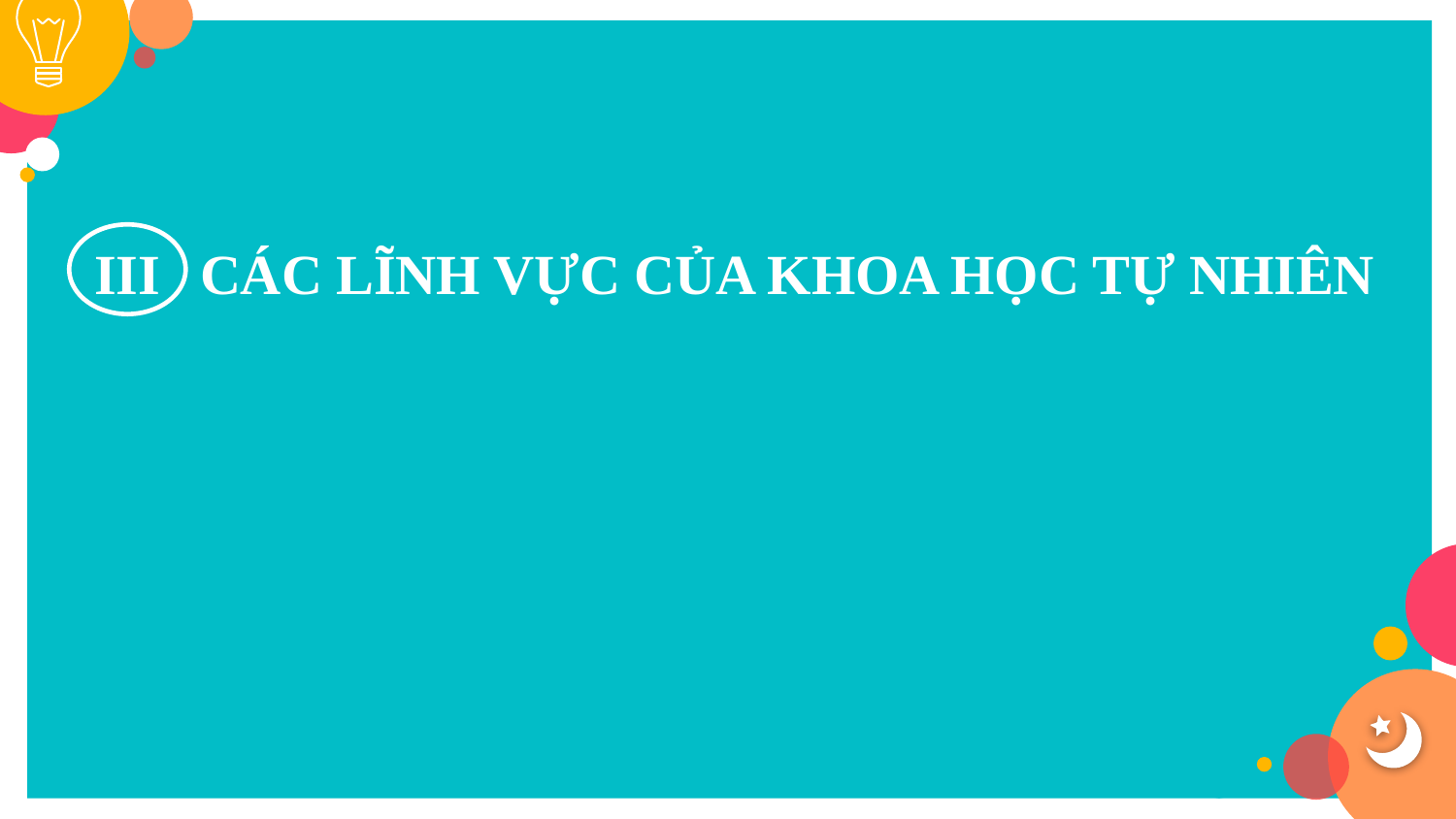

CÁC LĨNH VỰC CỦA KHOA HỌC TỰ NHIÊN
III